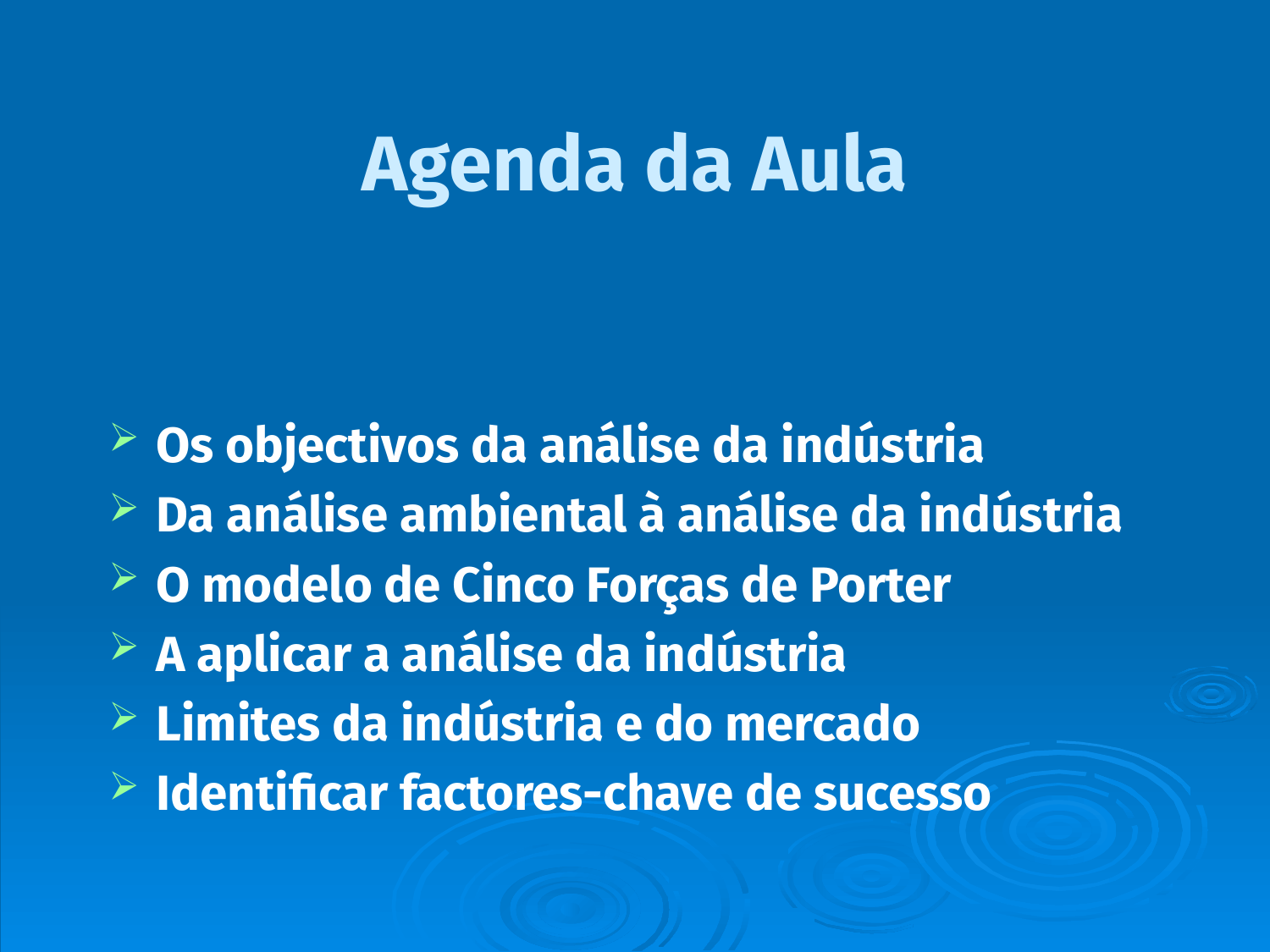

# Agenda da Aula
Os objectivos da análise da indústria
Da análise ambiental à análise da indústria
O modelo de Cinco Forças de Porter
A aplicar a análise da indústria
Limites da indústria e do mercado
Identificar factores-chave de sucesso